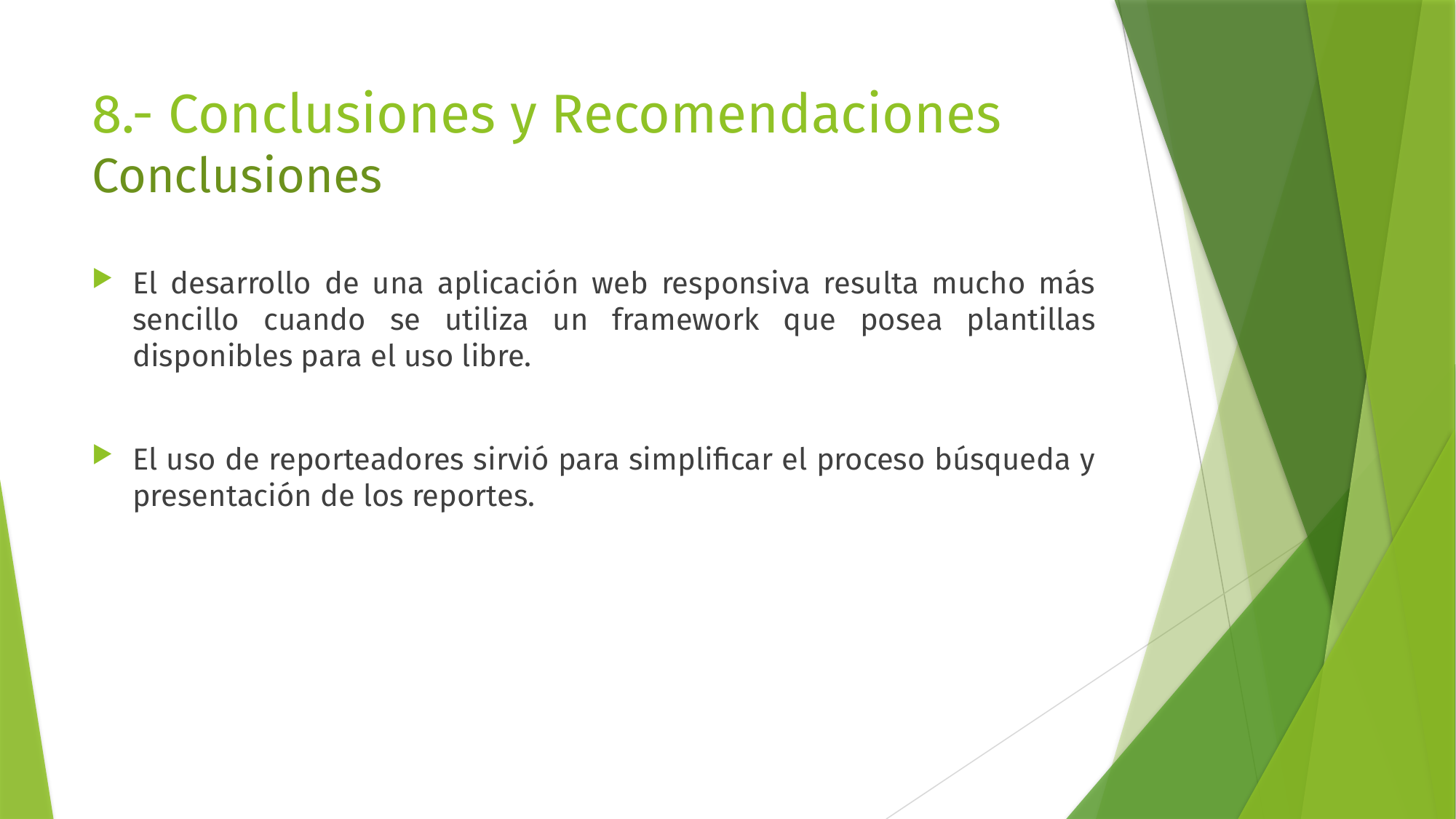

# 8.- Conclusiones y Recomendaciones Conclusiones
El desarrollo de una aplicación web responsiva resulta mucho más sencillo cuando se utiliza un framework que posea plantillas disponibles para el uso libre.

El uso de reporteadores sirvió para simplificar el proceso búsqueda y presentación de los reportes.